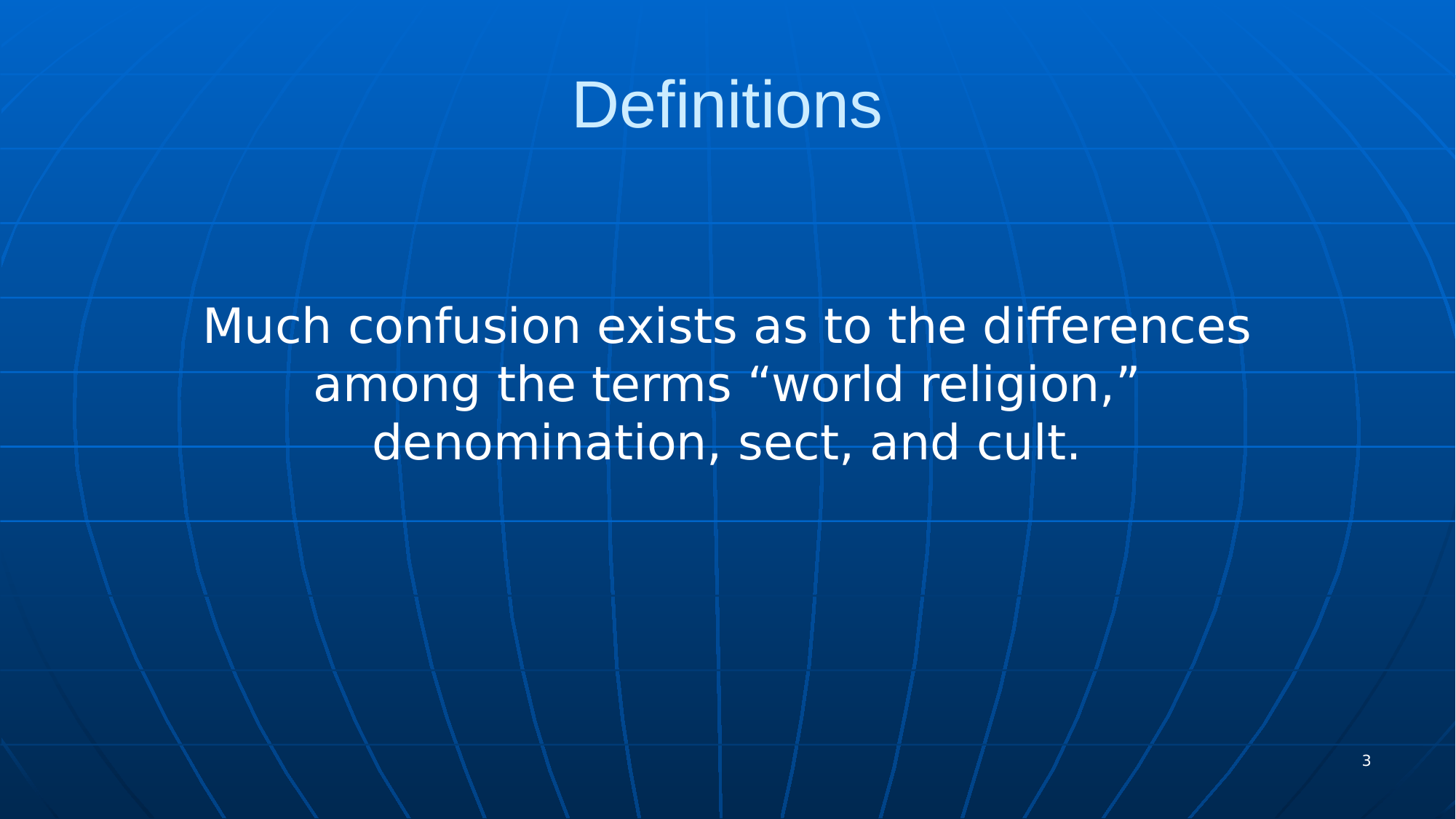

# Definitions
Much confusion exists as to the differences among the terms “world religion,” denomination, sect, and cult.
3